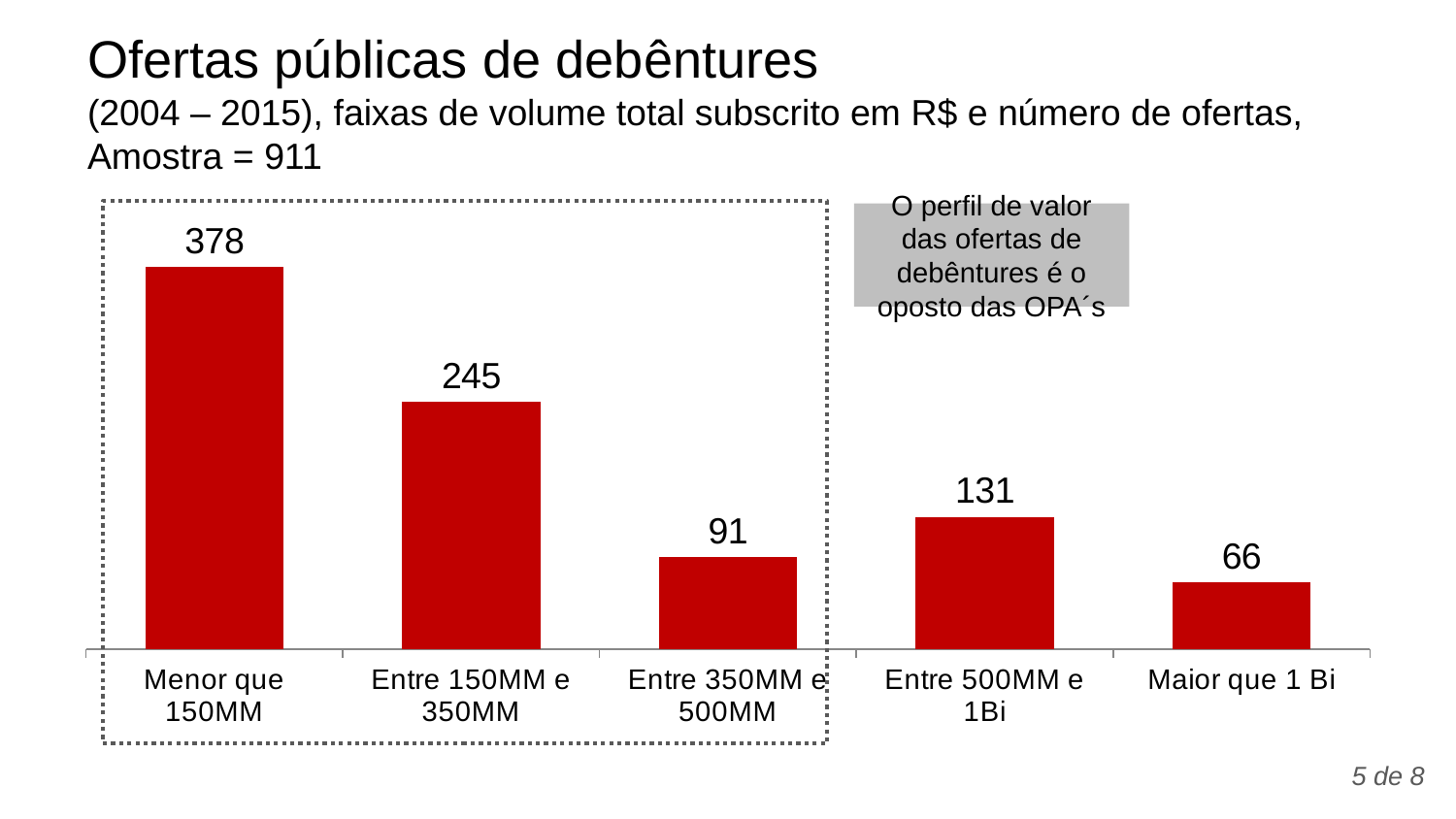

# Ofertas públicas de debêntures (2004 – 2015), faixas de volume total subscrito em R$ e número de ofertas, Amostra = 911

### Chart

| Category |  |
|---|---|
| Menor que 150MM | 378.0 |
| Entre 150MM e 350MM | 245.0 |
| Entre 350MM e 500MM | 91.0 |
| Entre 500MM e 1Bi | 131.0 |
| Maior que 1 Bi | 66.0 |
O perfil de valor das ofertas de debêntures é o oposto das OPA´s